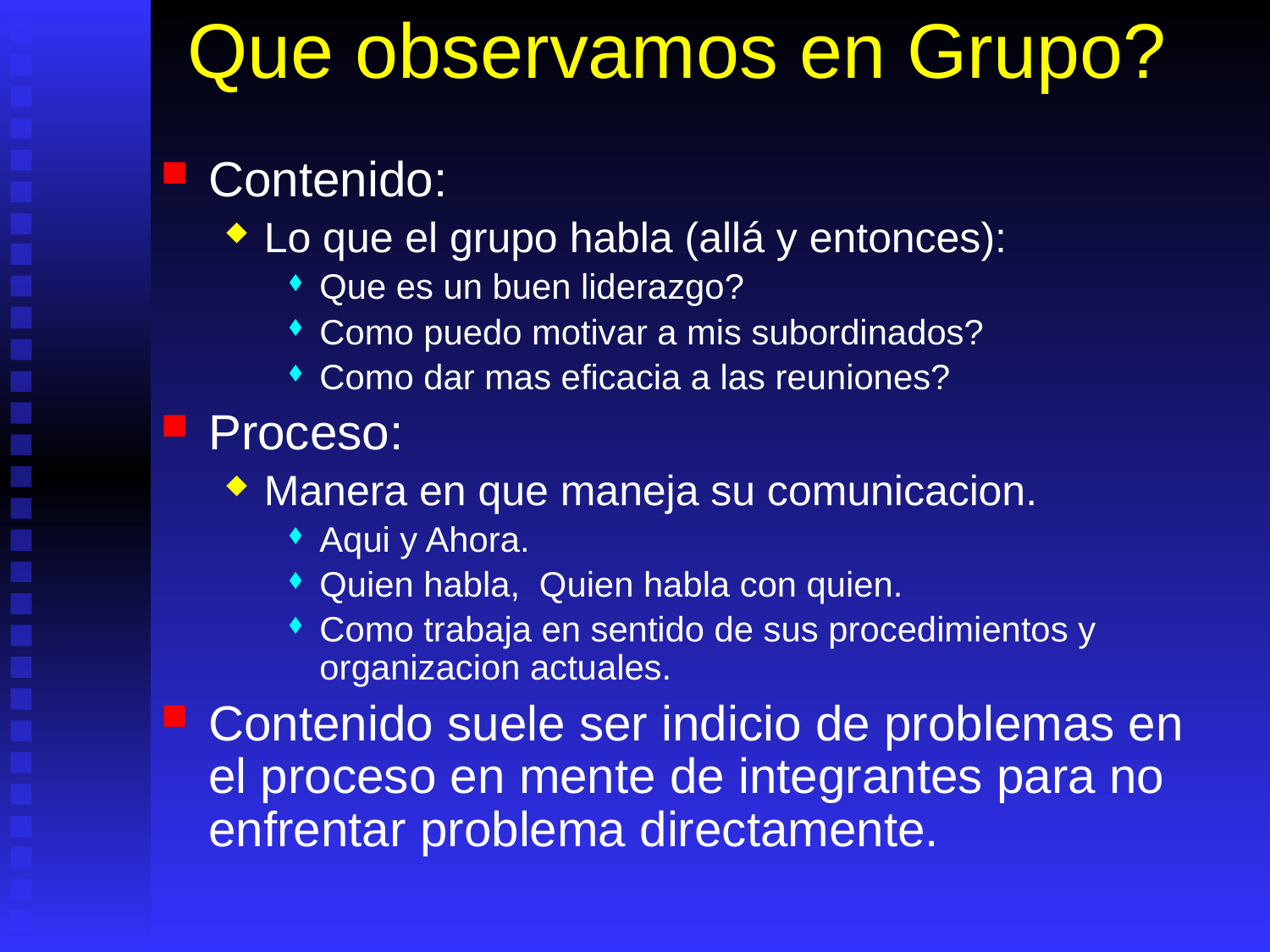

# Que observamos en Grupo?
Contenido:
Lo que el grupo habla (allá y entonces):
Que es un buen liderazgo?
Como puedo motivar a mis subordinados?
Como dar mas eficacia a las reuniones?
Proceso:
Manera en que maneja su comunicacion.
Aqui y Ahora.
Quien habla,  Quien habla con quien.
Como trabaja en sentido de sus procedimientos y organizacion actuales.
Contenido suele ser indicio de problemas en el proceso en mente de integrantes para no enfrentar problema directamente.